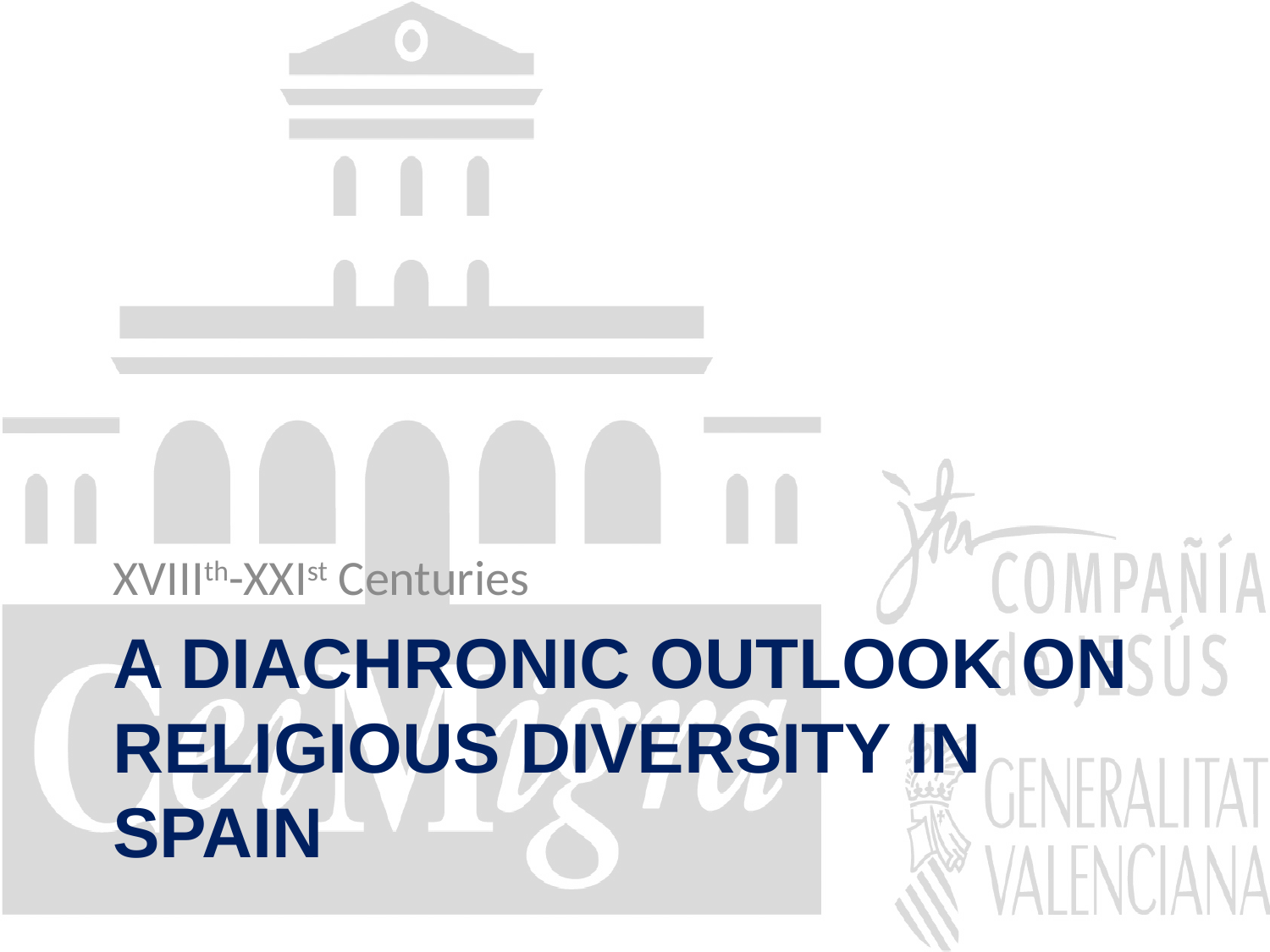

XVIIIth-XXIst Centuries
# A diachronic outlook on religious diversity in Spain